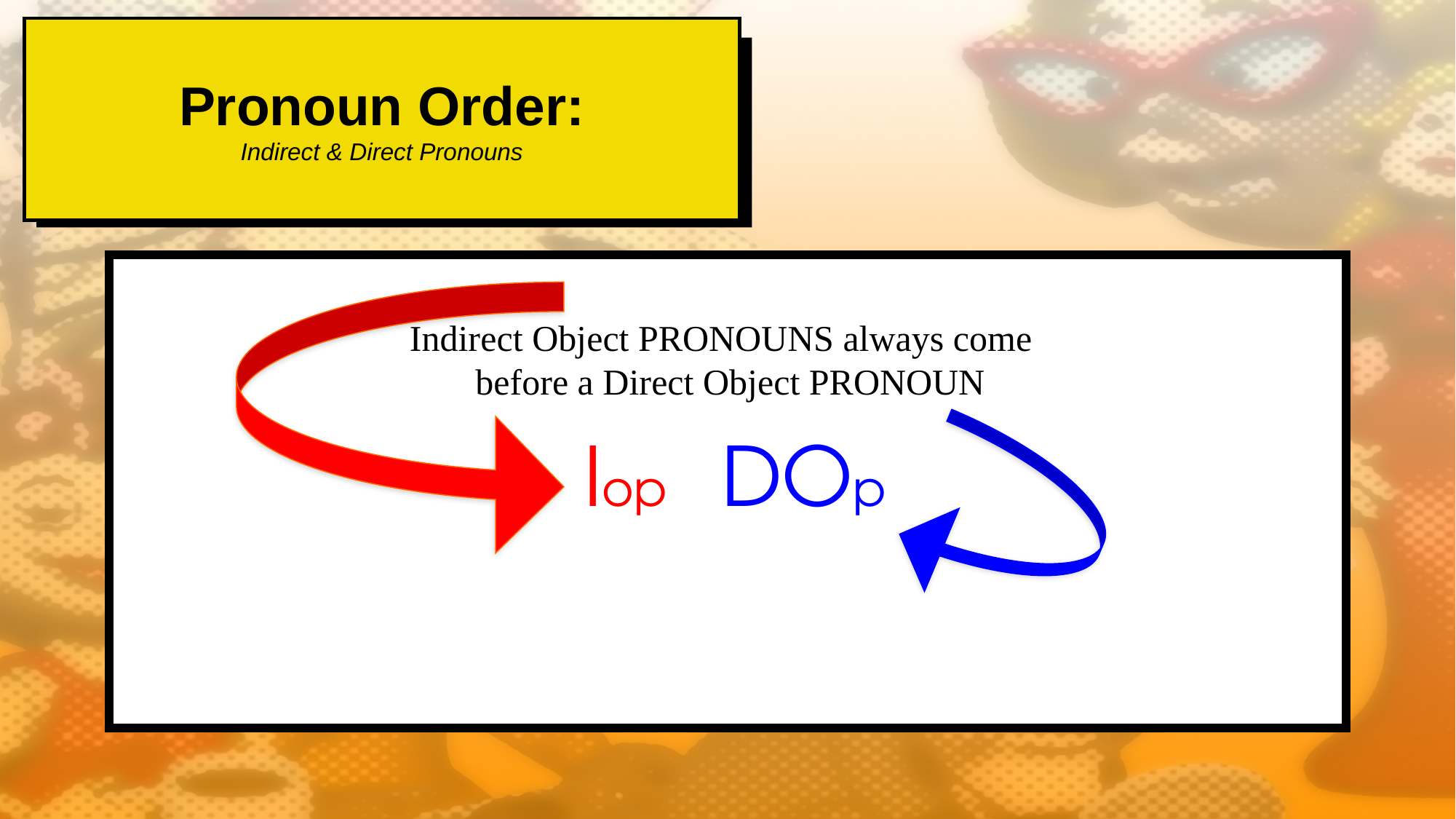

# Pronoun Order: Indirect & Direct Pronouns

Indirect Object PRONOUNS always come
 before a Direct Object PRONOUN
Iop    DOp